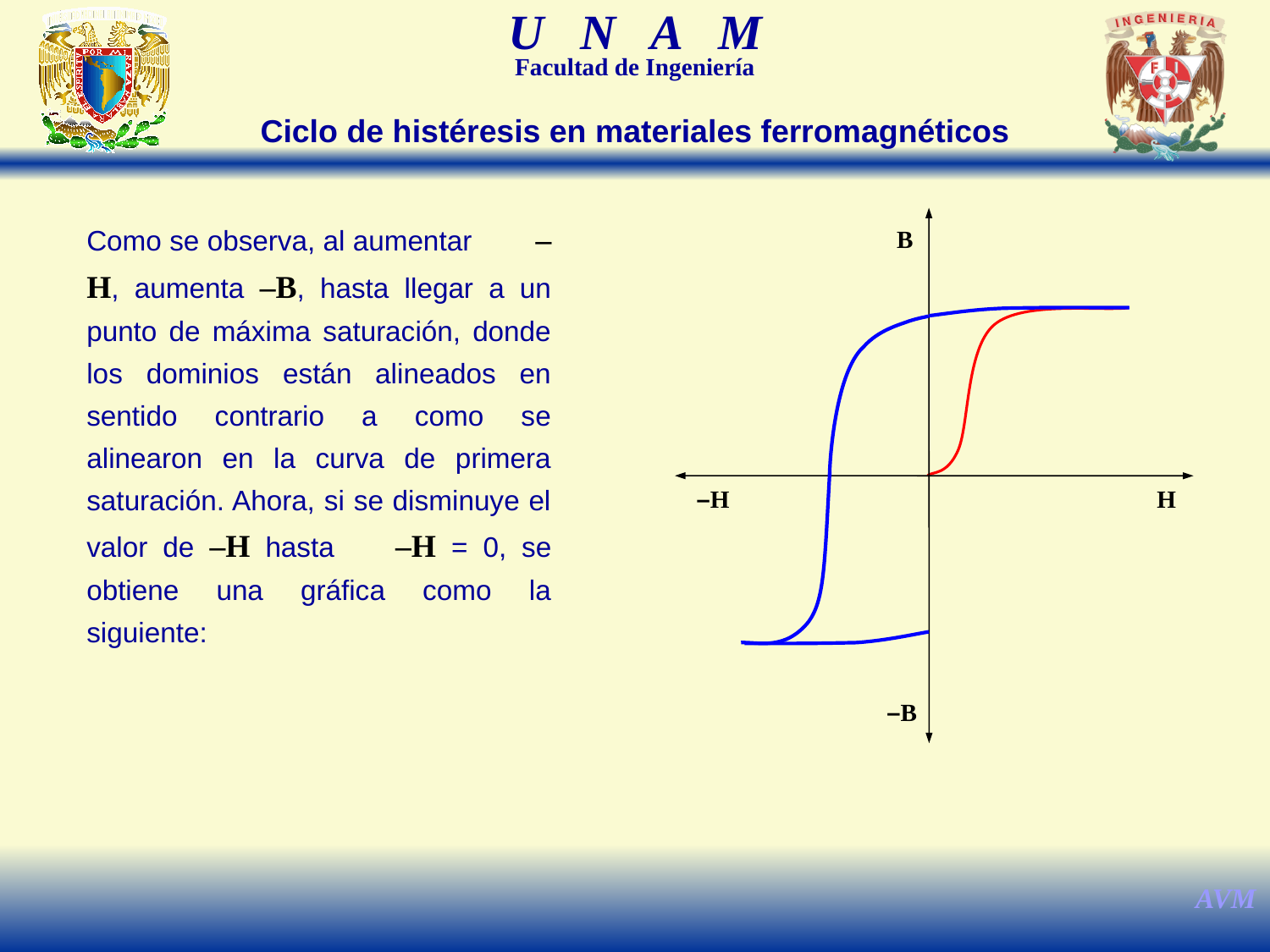

Ciclo de histéresis en materiales ferromagnéticos
Como se observa, al aumentar        –H, aumenta –B, hasta llegar a un punto de máxima saturación, donde los dominios están alineados en sentido contrario a como se alinearon en la curva de primera saturación. Ahora, si se disminuye el valor de –H hasta    –H = 0, se obtiene una gráfica como la siguiente:

B

–H
H
–B